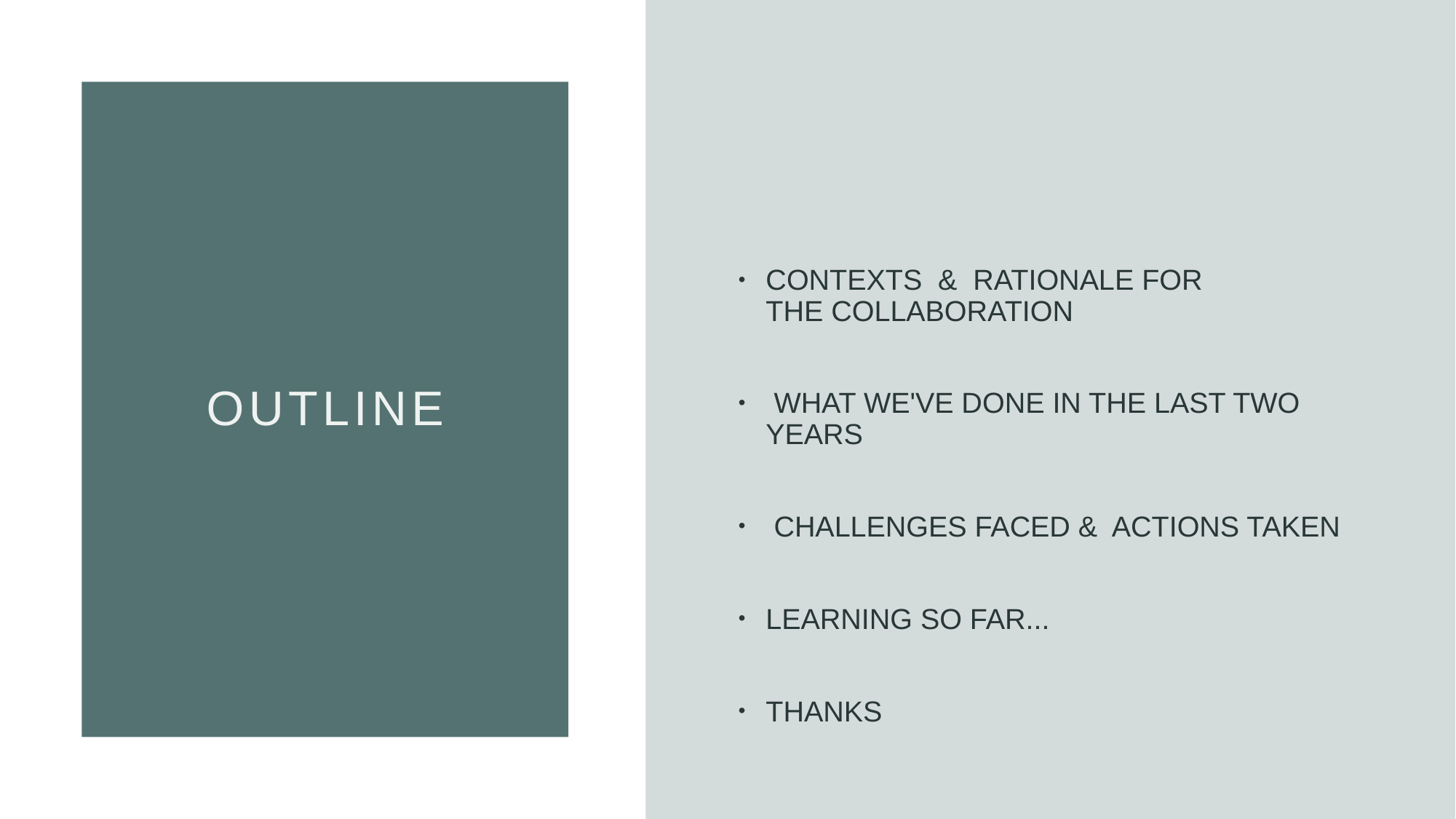

CONTEXTS  &  RATIONALE for the collaboration

 What we've done IN THE LAST TWO YEARS

 CHALLENGES faced &  actions taken

learning so far...

THANKS

# outline